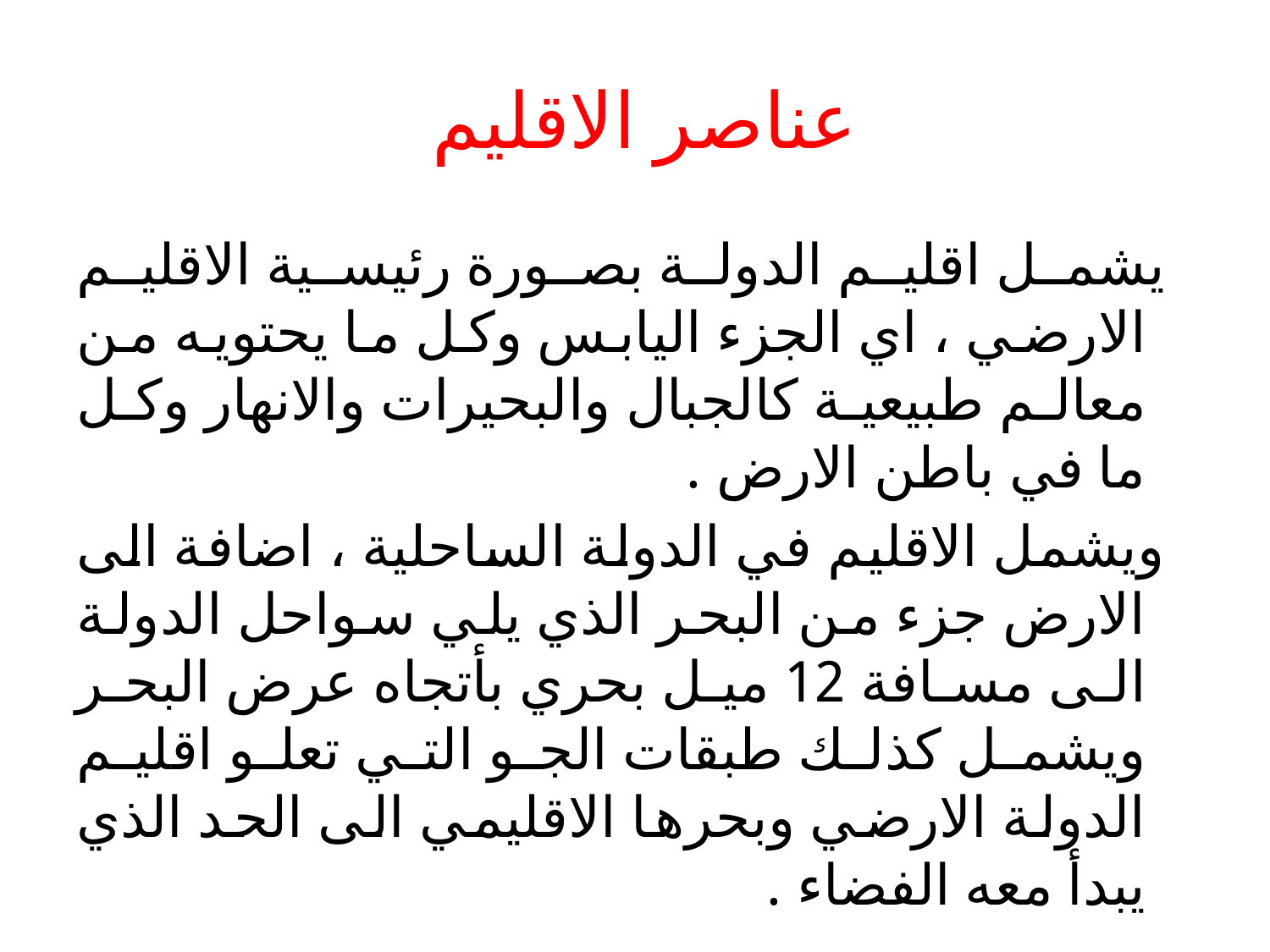

# عناصر الاقليم
  يشمل اقليم الدولة بصورة رئيسية الاقليم الارضي ، اي الجزء اليابس وكل ما يحتويه من معالم طبيعية كالجبال والبحيرات والانهار وكل ما في باطن الارض .
  ويشمل الاقليم في الدولة الساحلية ، اضافة الى الارض جزء من البحر الذي يلي سواحل الدولة الى مسافة 12 ميل بحري بأتجاه عرض البحر ويشمل كذلك طبقات الجو التي تعلو اقليم الدولة الارضي وبحرها الاقليمي الى الحد الذي يبدأ معه الفضاء .